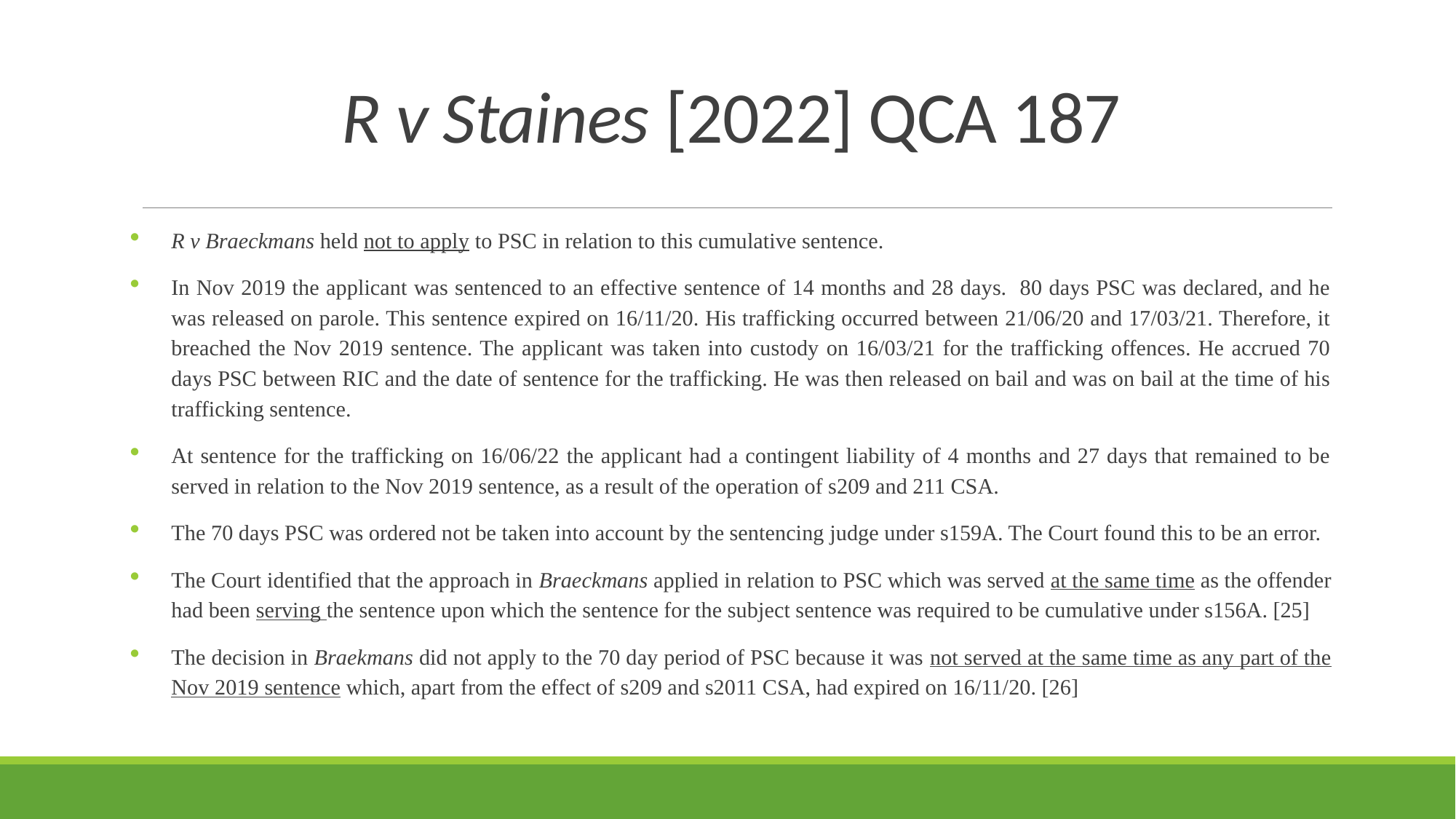

# R v Staines [2022] QCA 187
R v Braeckmans held not to apply to PSC in relation to this cumulative sentence.
In Nov 2019 the applicant was sentenced to an effective sentence of 14 months and 28 days.  80 days PSC was declared, and he was released on parole. This sentence expired on 16/11/20. His trafficking occurred between 21/06/20 and 17/03/21. Therefore, it breached the Nov 2019 sentence. The applicant was taken into custody on 16/03/21 for the trafficking offences. He accrued 70 days PSC between RIC and the date of sentence for the trafficking. He was then released on bail and was on bail at the time of his trafficking sentence.
At sentence for the trafficking on 16/06/22 the applicant had a contingent liability of 4 months and 27 days that remained to be served in relation to the Nov 2019 sentence, as a result of the operation of s209 and 211 CSA.
The 70 days PSC was ordered not be taken into account by the sentencing judge under s159A. The Court found this to be an error.
The Court identified that the approach in Braeckmans applied in relation to PSC which was served at the same time as the offender had been serving the sentence upon which the sentence for the subject sentence was required to be cumulative under s156A. [25]
The decision in Braekmans did not apply to the 70 day period of PSC because it was not served at the same time as any part of the Nov 2019 sentence which, apart from the effect of s209 and s2011 CSA, had expired on 16/11/20. [26]